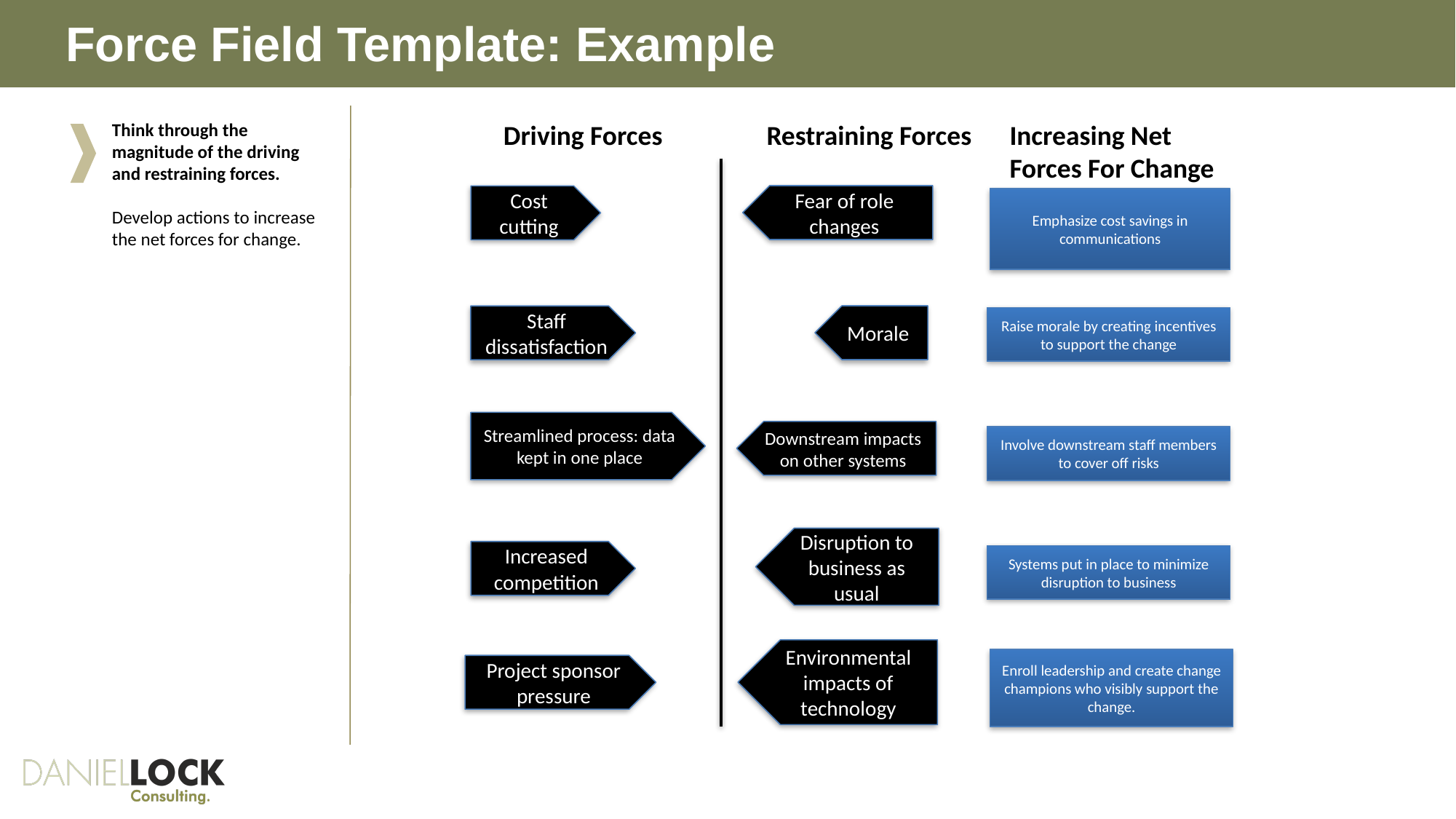

# Force Field Template: Example
Increasing Net Forces For Change
Driving Forces
Restraining Forces
Think through the magnitude of the driving and restraining forces.

Develop actions to increase the net forces for change.

Fear of role changes
Cost cutting
Emphasize cost savings in communications
Morale
Staff dissatisfaction
Raise morale by creating incentives to support the change
Streamlined process: data kept in one place
Downstream impacts on other systems
Involve downstream staff members to cover off risks
Disruption to business as usual
Increased competition
Systems put in place to minimize disruption to business
Environmental impacts of technology
Enroll leadership and create change champions who visibly support the change.
Project sponsor pressure